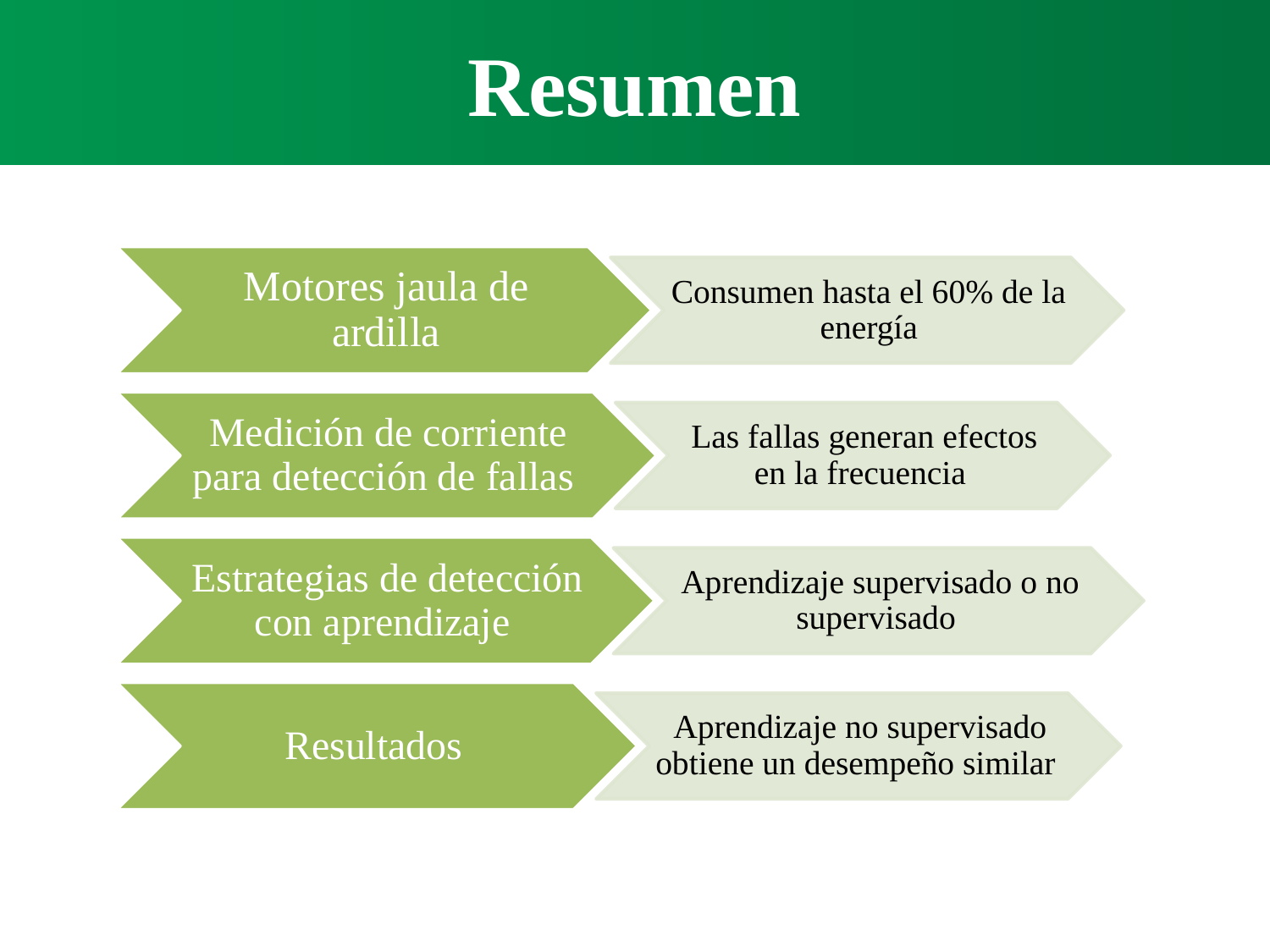

Resumen
Motores jaula de ardilla
Consumen hasta el 60% de la energía
Medición de corriente para detección de fallas
Las fallas generan efectos en la frecuencia
Estrategias de detección con aprendizaje
Aprendizaje supervisado o no supervisado
Resultados
Aprendizaje no supervisado obtiene un desempeño similar